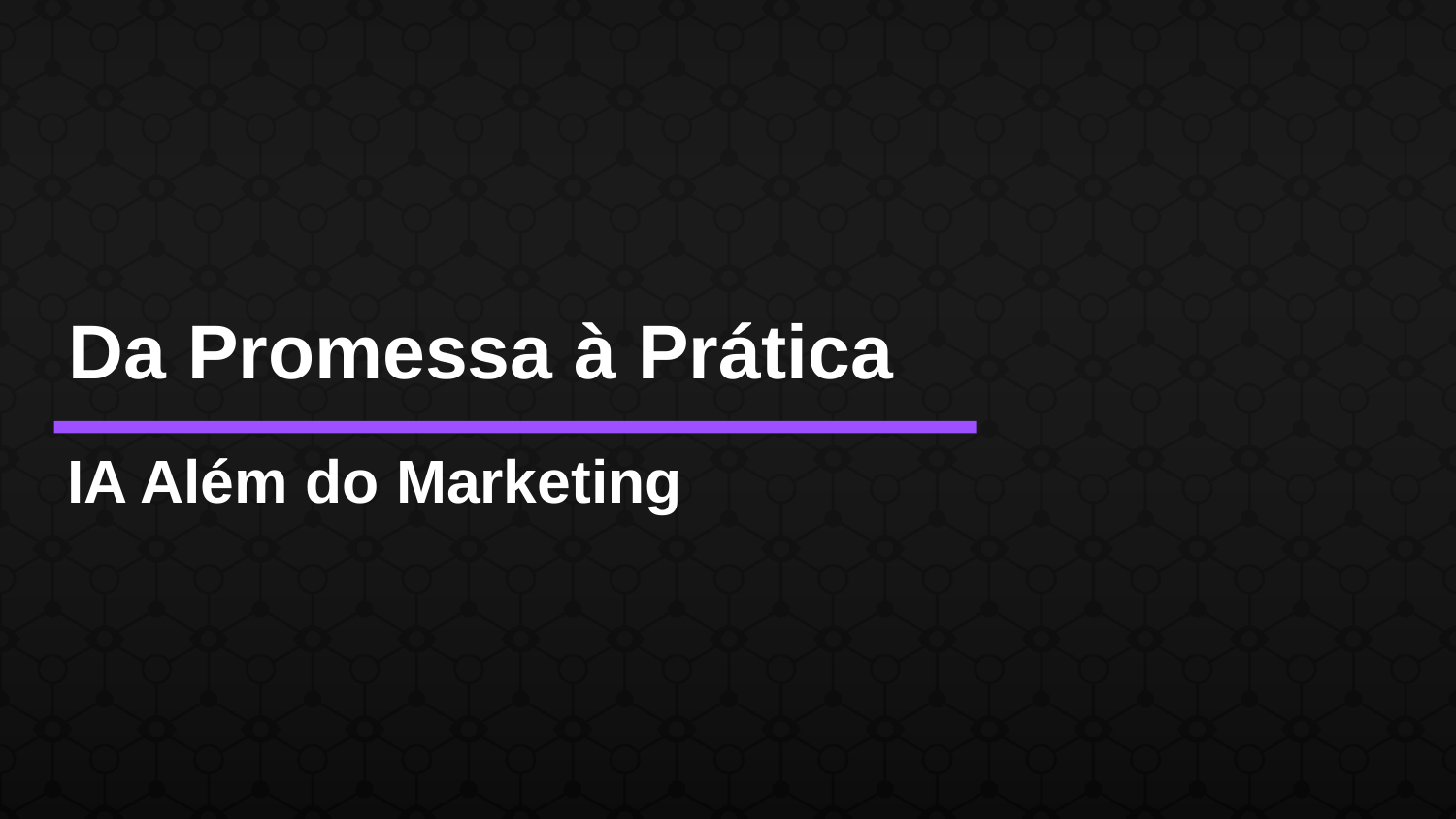

Da Promessa à Prática
IA Além do Marketing